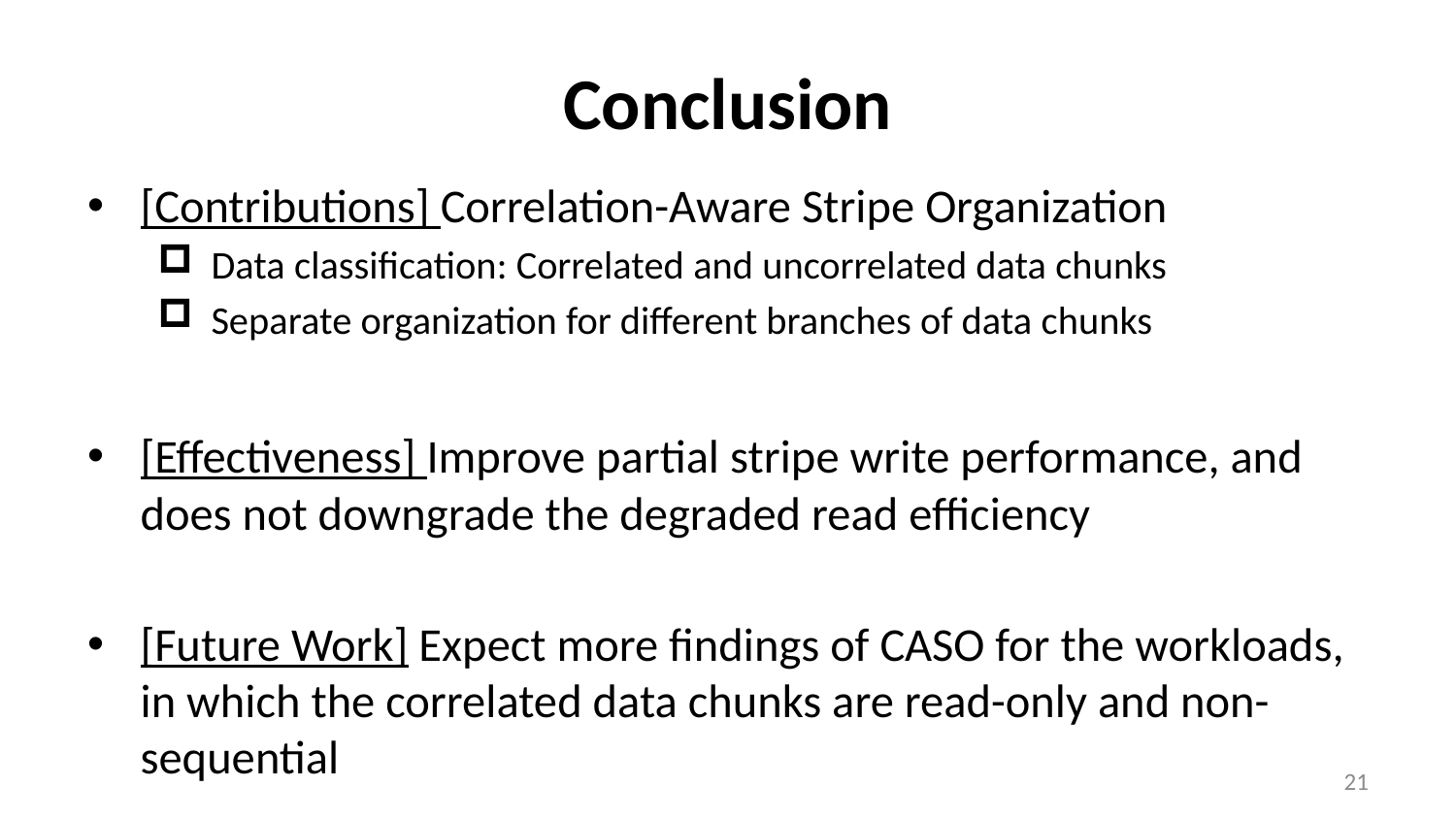

# Conclusion
[Contributions] Correlation-Aware Stripe Organization
 Data classification: Correlated and uncorrelated data chunks
 Separate organization for different branches of data chunks

[Effectiveness] Improve partial stripe write performance, and does not downgrade the degraded read efficiency

[Future Work] Expect more findings of CASO for the workloads, in which the correlated data chunks are read-only and non-sequential

21